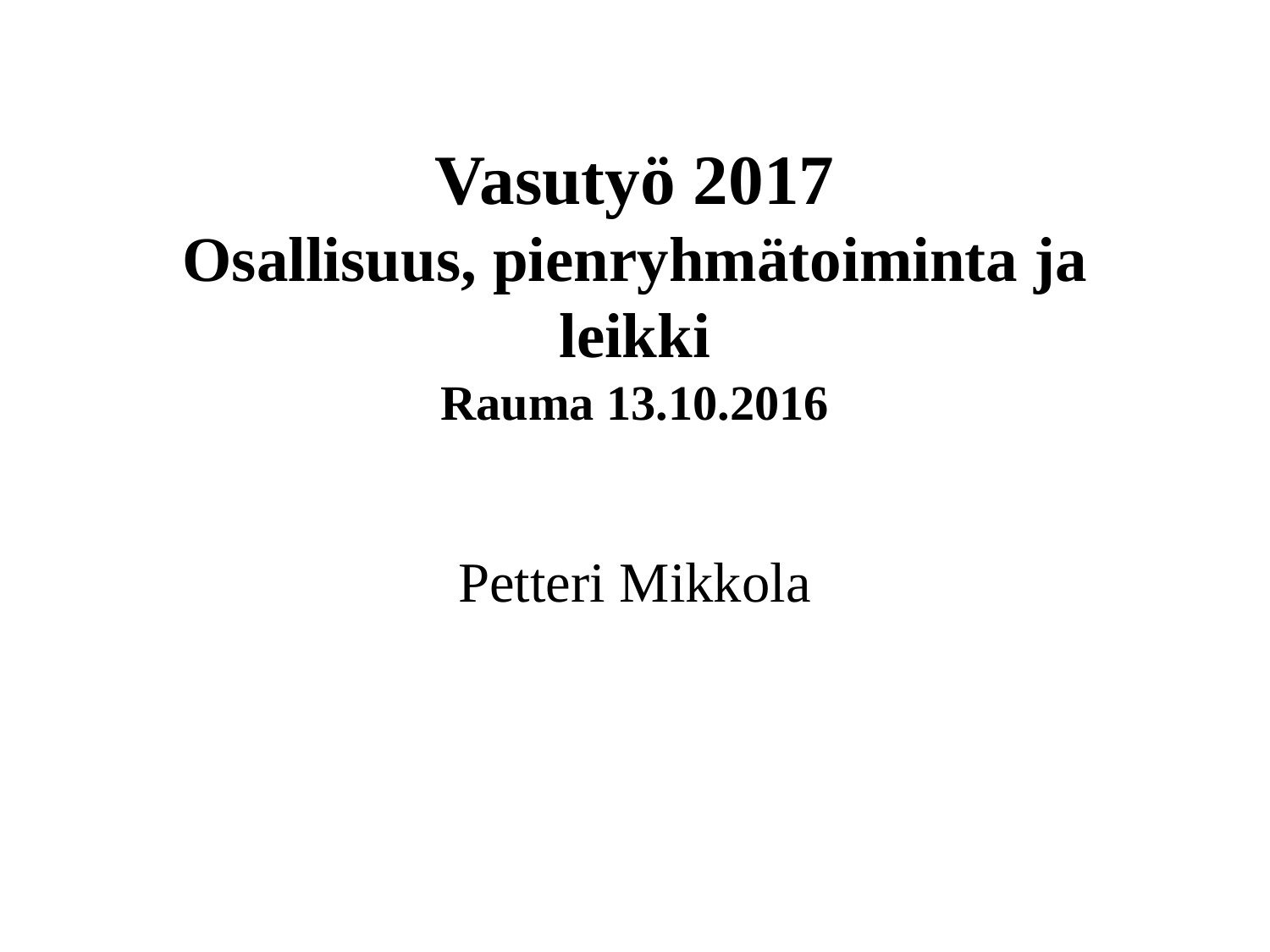

# Vasutyö 2017 Osallisuus, pienryhmätoiminta ja leikki Rauma 13.10.2016
Petteri Mikkola